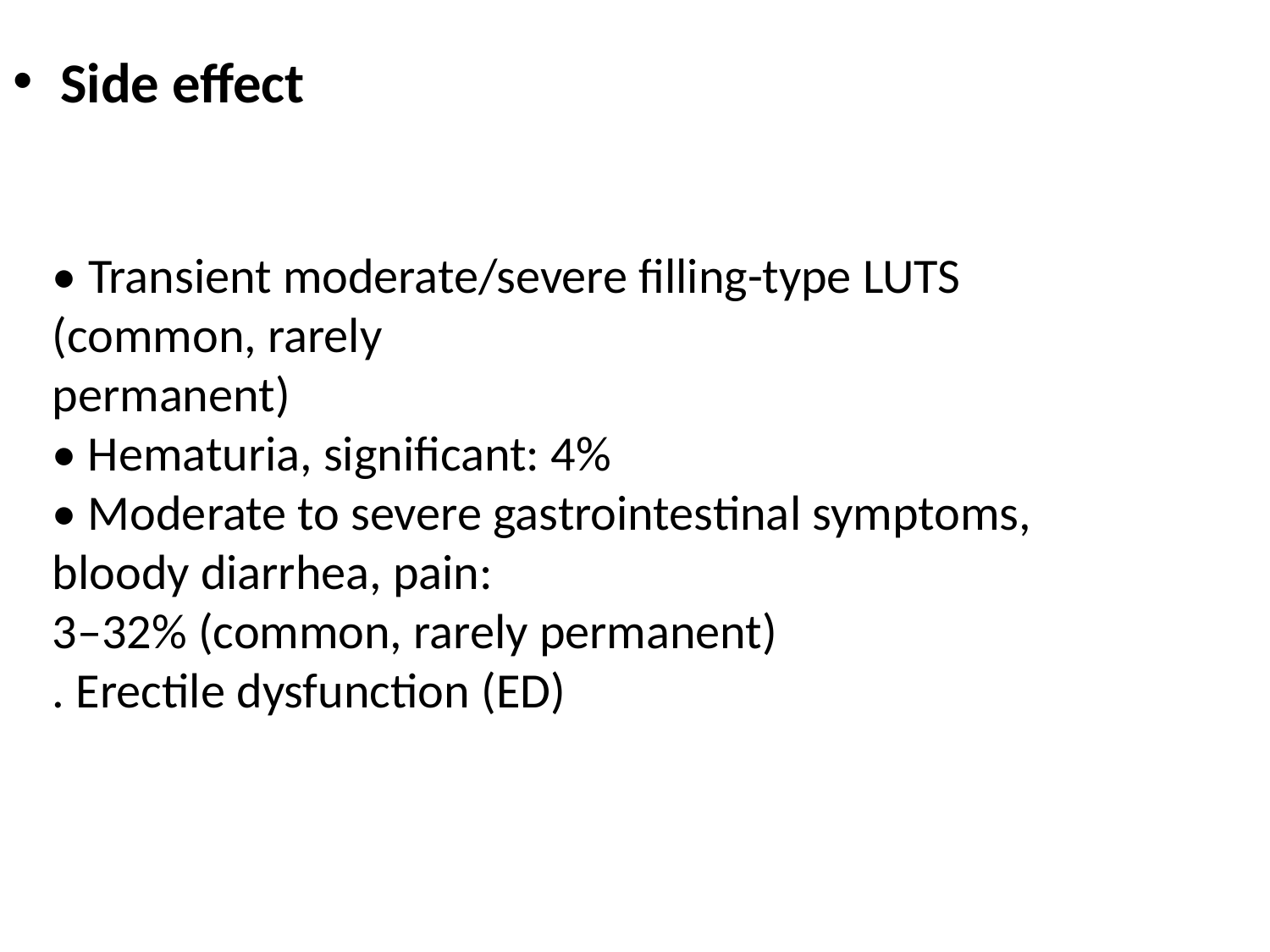

Side effect
# • Transient moderate/severe filling-type LUTS (common, rarely permanent) • Hematuria, significant: 4% • Moderate to severe gastrointestinal symptoms, bloody diarrhea, pain: 3–32% (common, rarely permanent) . Erectile dysfunction (ED)